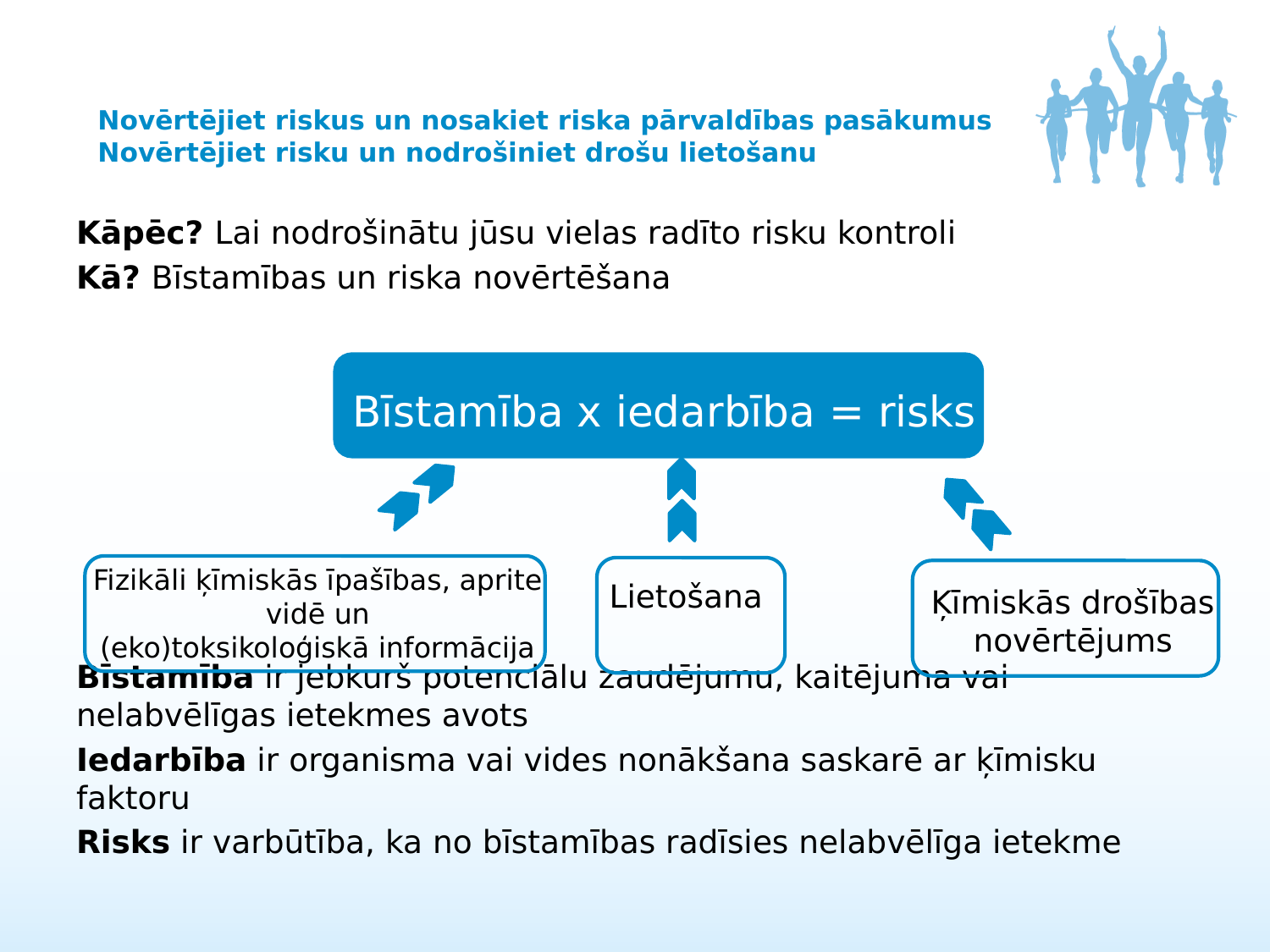

# Novērtējiet riskus un nosakiet riska pārvaldības pasākumus Novērtējiet risku un nodrošiniet drošu lietošanu
Kāpēc? Lai nodrošinātu jūsu vielas radīto risku kontroli
Kā? Bīstamības un riska novērtēšana

Bīstamība ir jebkurš potenciālu zaudējumu, kaitējuma vai nelabvēlīgas ietekmes avots
Iedarbība ir organisma vai vides nonākšana saskarē ar ķīmisku faktoru
Risks ir varbūtība, ka no bīstamības radīsies nelabvēlīga ietekme

Bīstamība x iedarbība = risks

Fizikāli ķīmiskās īpašības, aprite vidē un
(eko)toksikoloģiskā informācija

Lietošana
Ķīmiskās drošības
novērtējums
16